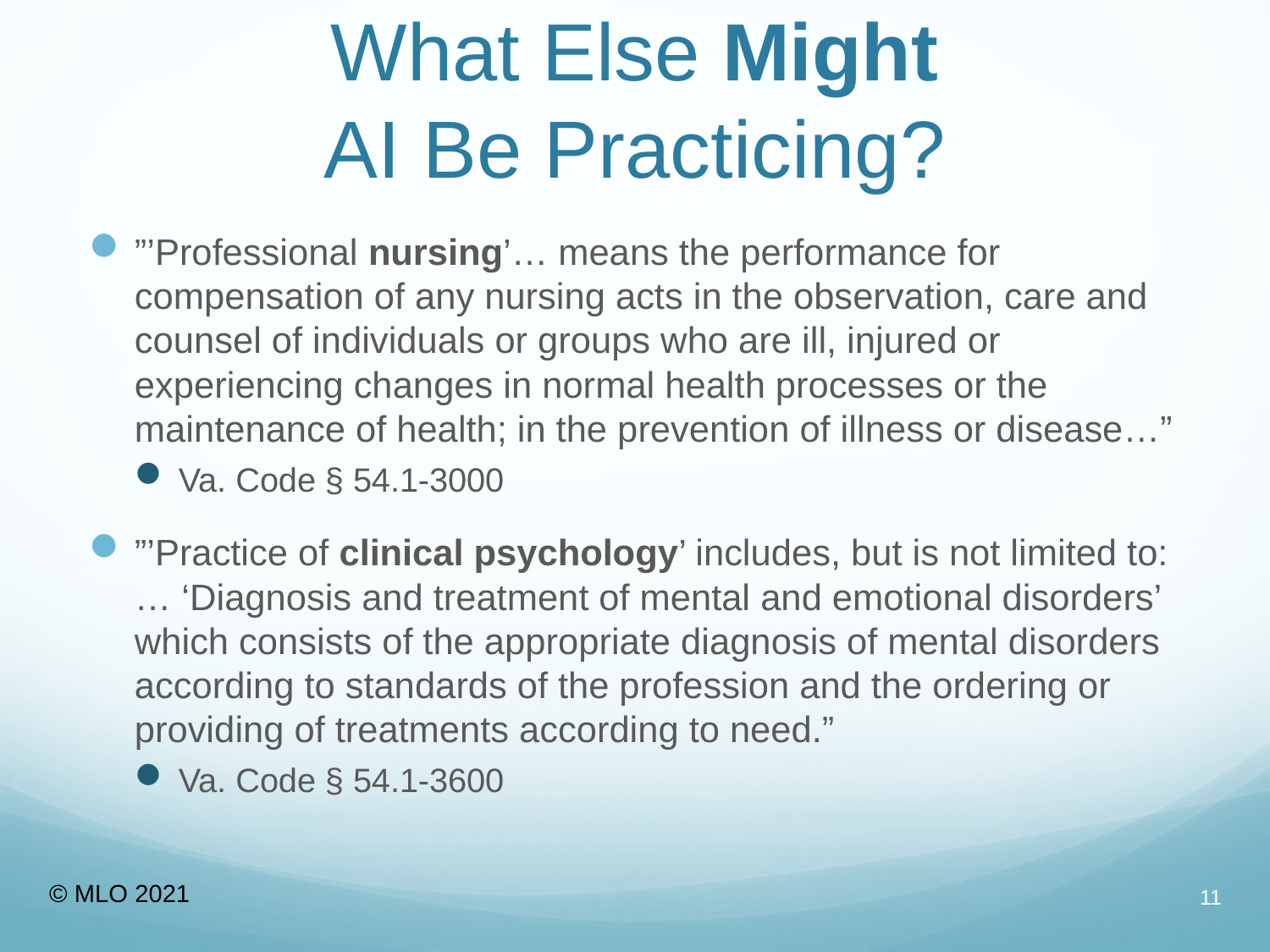

# What Else Might AI Be Practicing?
”’Professional nursing’… means the performance for compensation of any nursing acts in the observation, care and counsel of individuals or groups who are ill, injured or experiencing changes in normal health processes or the maintenance of health; in the prevention of illness or disease…”
Va. Code § 54.1-3000
”’Practice of clinical psychology’ includes, but is not limited to: … ‘Diagnosis and treatment of mental and emotional disorders’ which consists of the appropriate diagnosis of mental disorders according to standards of the profession and the ordering or providing of treatments according to need.”
Va. Code § 54.1-3600

© MLO 2021
11